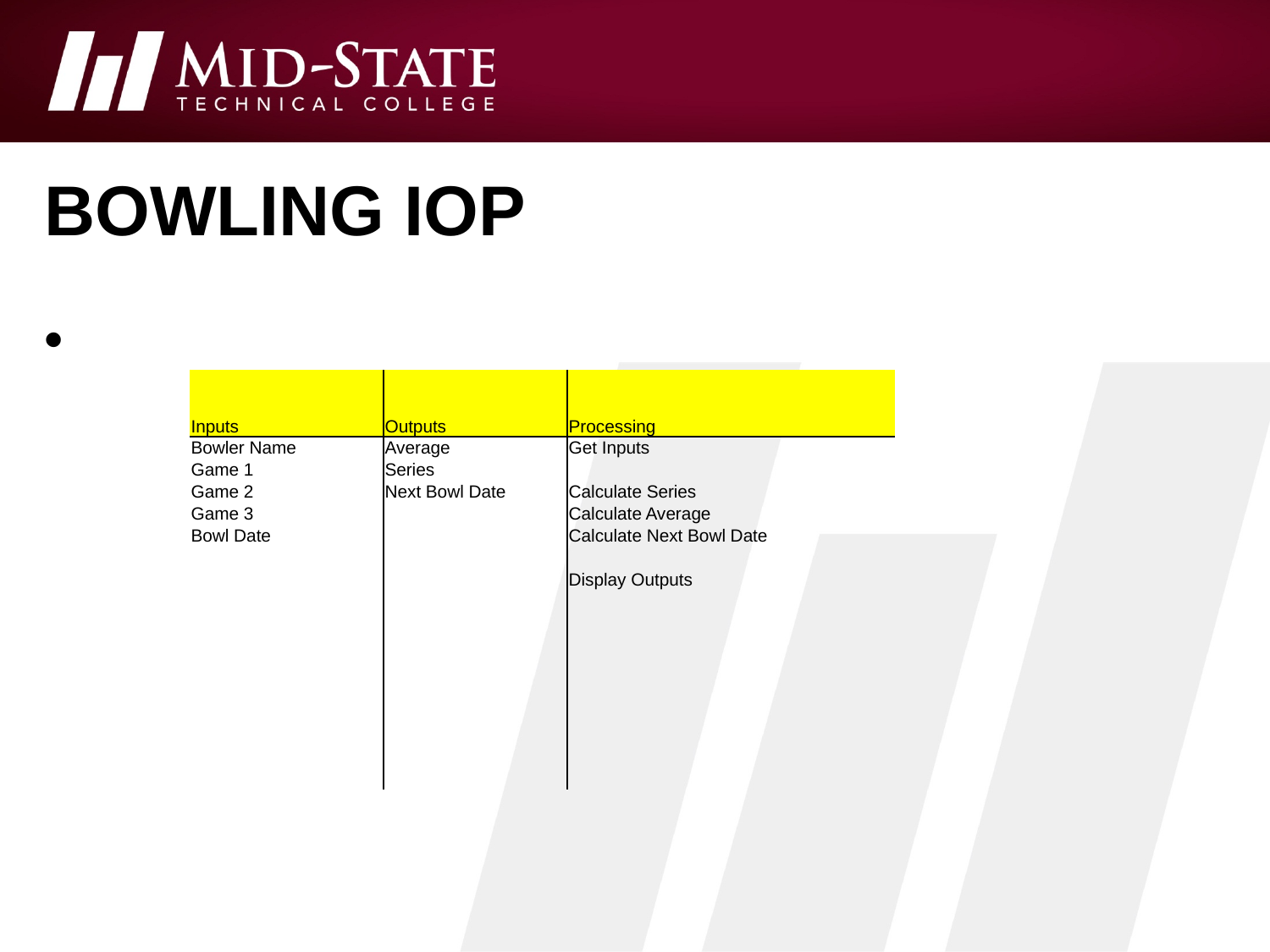

# Bowling IOP

| Inputs | Outputs | Processing |
| --- | --- | --- |
| Bowler Name | Average | Get Inputs |
| Game 1 | Series |  |
| Game 2 | Next Bowl Date | Calculate Series |
| Game 3 |  | Calculate Average |
| Bowl Date |  | Calculate Next Bowl Date |
|  |  |  |
|  |  | Display Outputs |
|  |  |  |
|  |  |  |
|  |  |  |
|  |  |  |
|  |  |  |
|  |  |  |
|  |  |  |
|  |  |  |
|  |  |  |
|  |  |  |